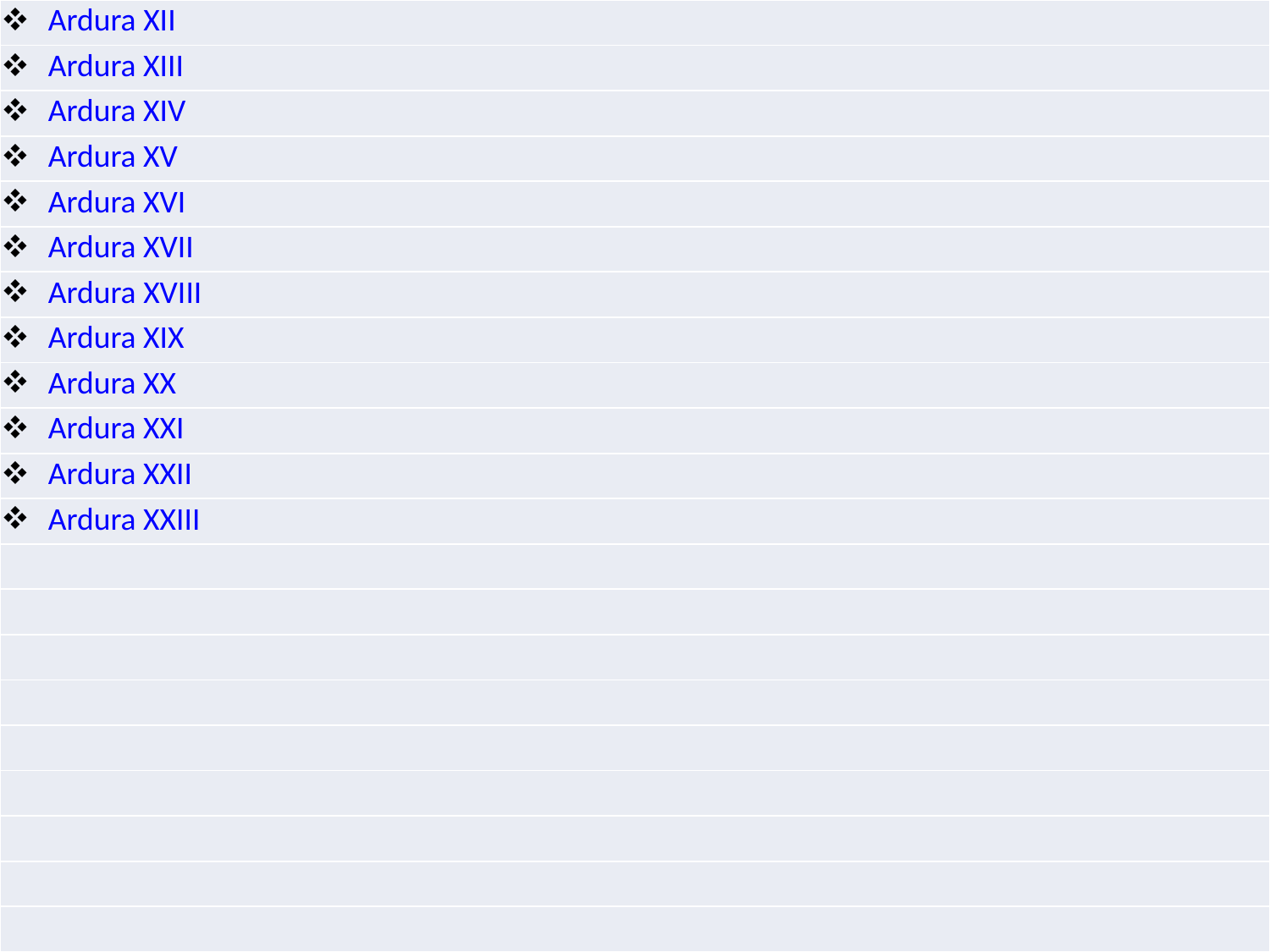

| Ardura XII |
| --- |
| Ardura XIII |
| Ardura XIV |
| Ardura XV |
| Ardura XVI |
| Ardura XVII |
| Ardura XVIII |
| Ardura XIX |
| Ardura XX |
| Ardura XXI |
| Ardura XXII |
| Ardura XXIII |
|  |
|  |
|  |
|  |
|  |
|  |
|  |
|  |
|  |
#